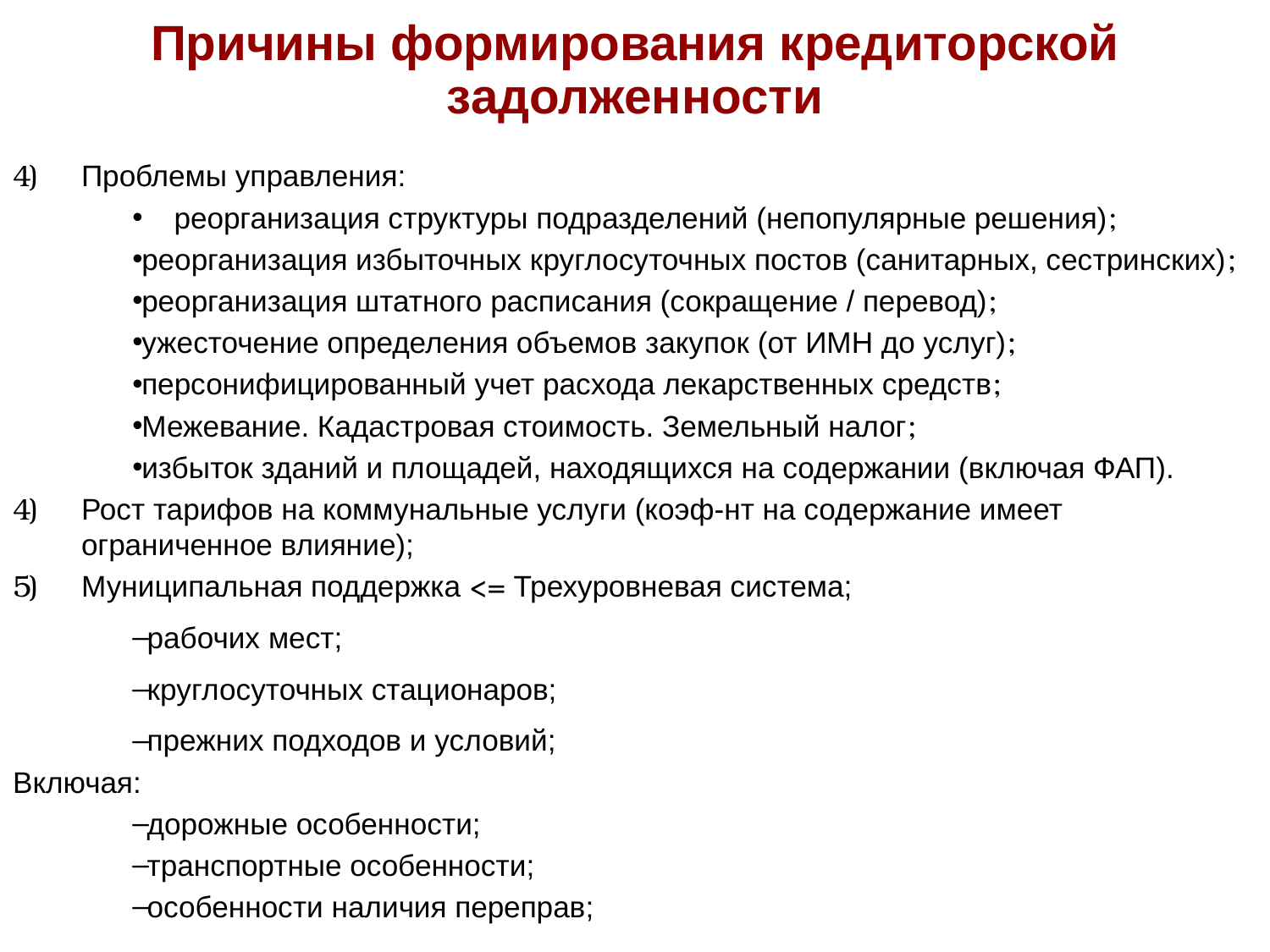

Причины формирования кредиторской задолженности
Проблемы управления:
	реорганизация структуры подразделений (непопулярные решения);
реорганизация избыточных круглосуточных постов (санитарных, сестринских);
реорганизация штатного расписания (сокращение / перевод);
ужесточение определения объемов закупок (от ИМН до услуг);
персонифицированный учет расхода лекарственных средств;
Межевание. Кадастровая стоимость. Земельный налог;
избыток зданий и площадей, находящихся на содержании (включая ФАП).
Рост тарифов на коммунальные услуги (коэф-нт на содержание имеет ограниченное влияние);
Муниципальная поддержка <= Трехуровневая система;
рабочих мест;
круглосуточных стационаров;
прежних подходов и условий;
Включая:
дорожные особенности;
транспортные особенности;
особенности наличия переправ;